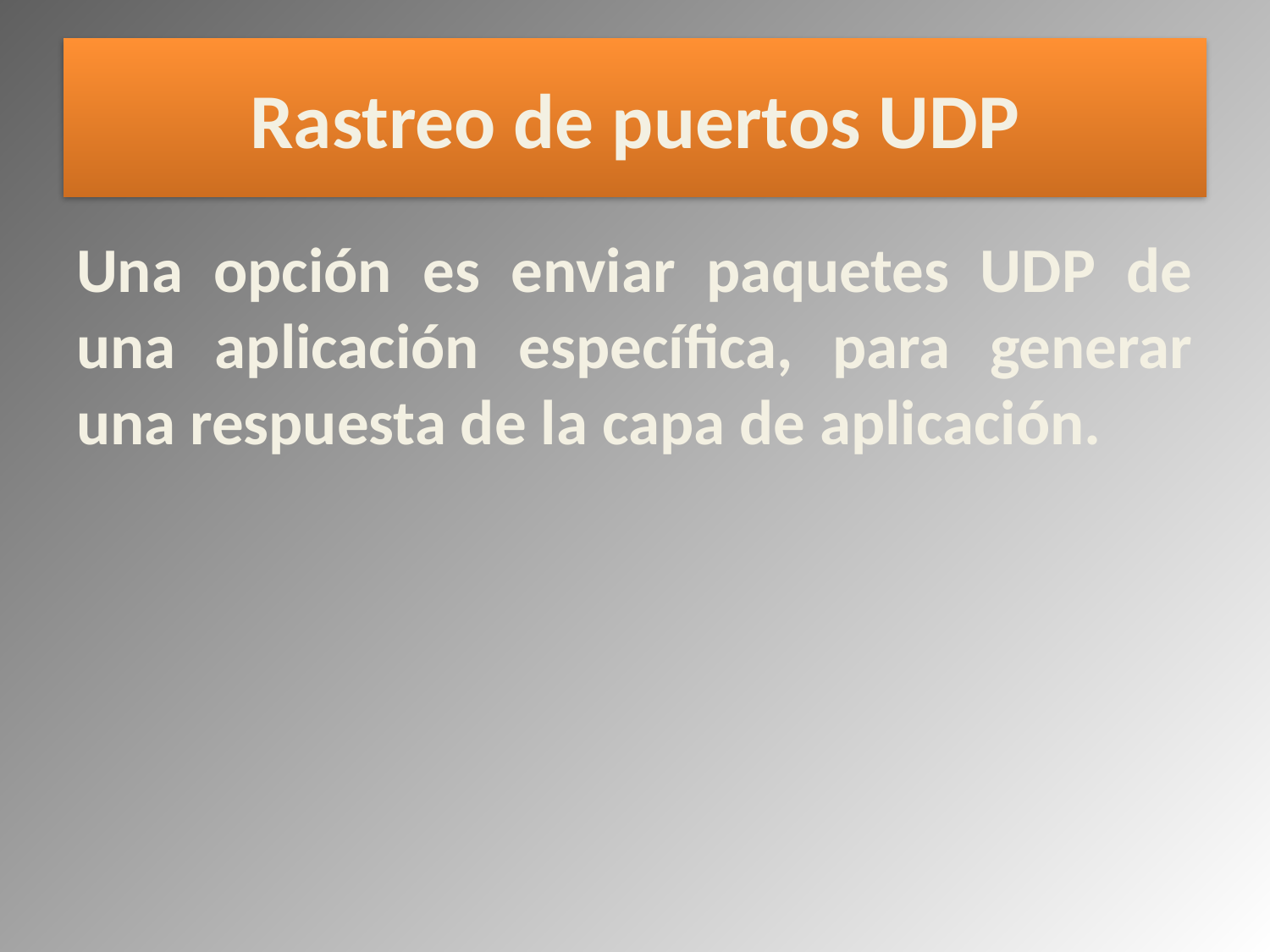

# Rastreo de puertos UDP
Una opción es enviar paquetes UDP de una aplicación específica, para generar una respuesta de la capa de aplicación.